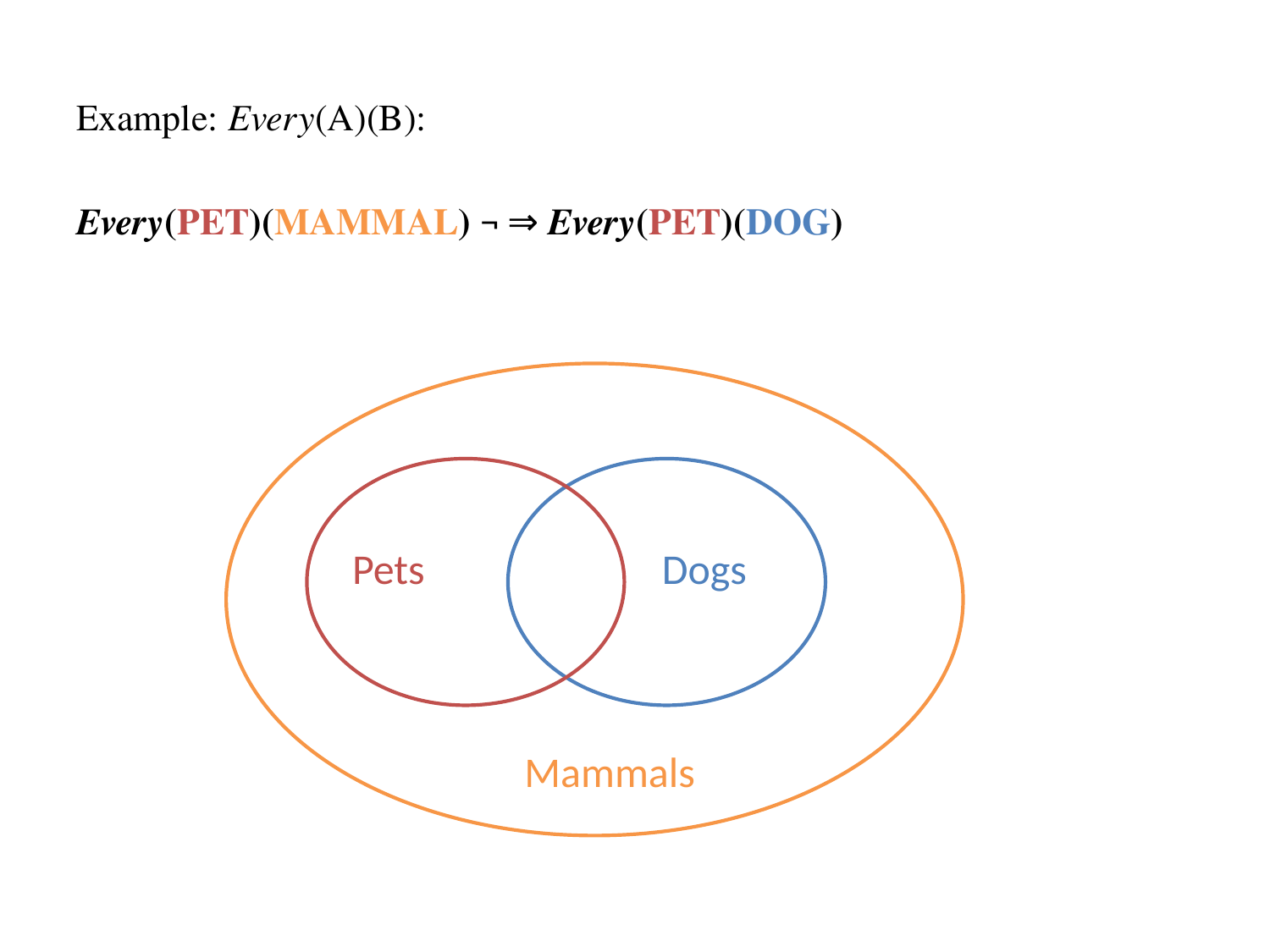

Example: Every(A)(B):

Every(PET)(MAMMAL) ¬ ⇒ Every(PET)(DOG)

Pets
Dogs
Mammals